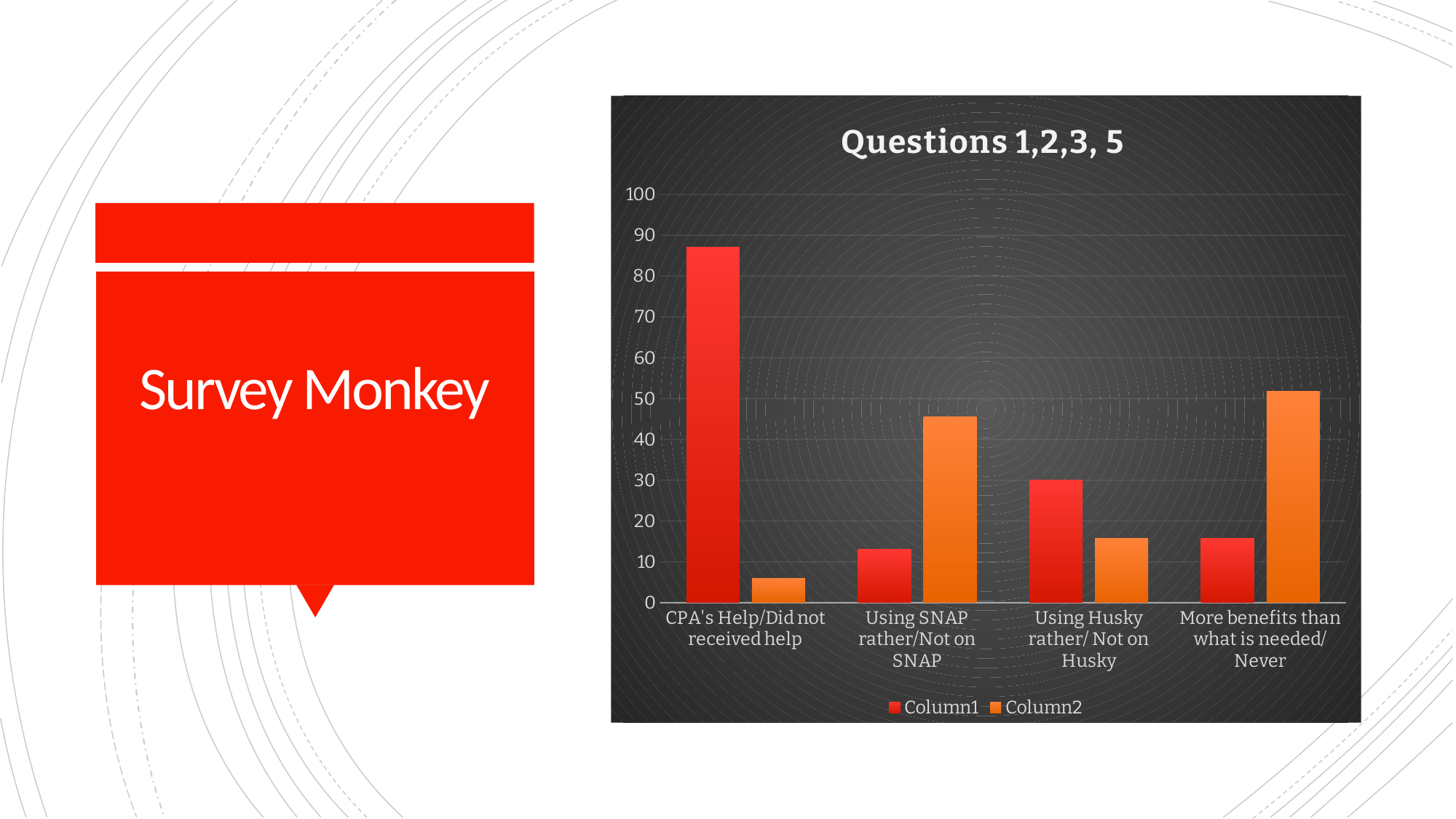

### Chart: Questions 1,2,3, 5

| Category | Column1 | Column2 |
|---|---|---|
| CPA's Help/Did not received help | 87.0 | 6.0 |
| Using SNAP rather/Not on SNAP | 13.0 | 45.6 |
| Using Husky rather/ Not on Husky | 30.0 | 15.7 |
| More benefits than what is needed/Never | 15.7 | 51.7 |
# Survey Monkey